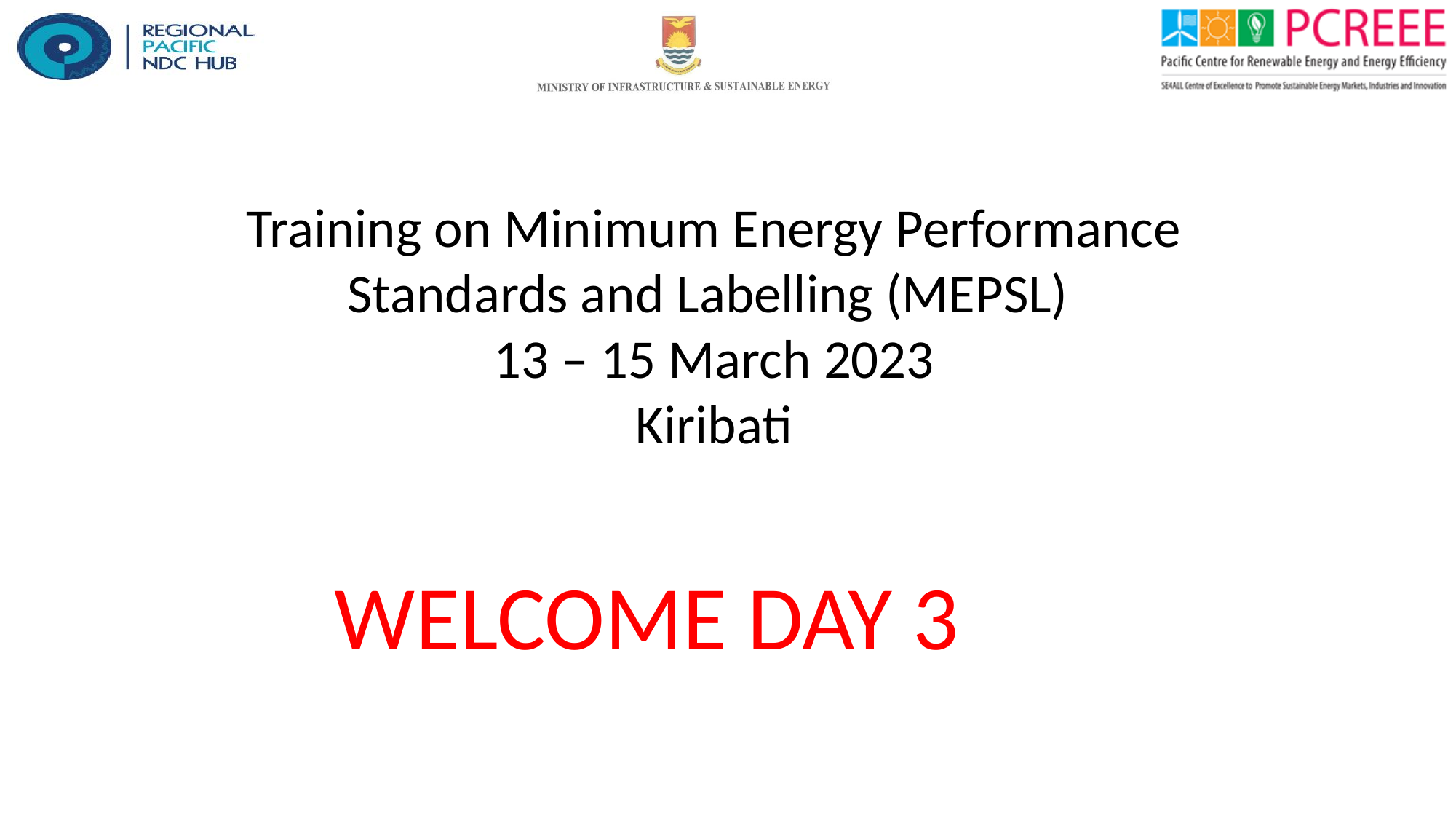

Training on Minimum Energy Performance Standards and Labelling (MEPSL)
13 – 15 March 2023
Kiribati
WELCOME DAY 3